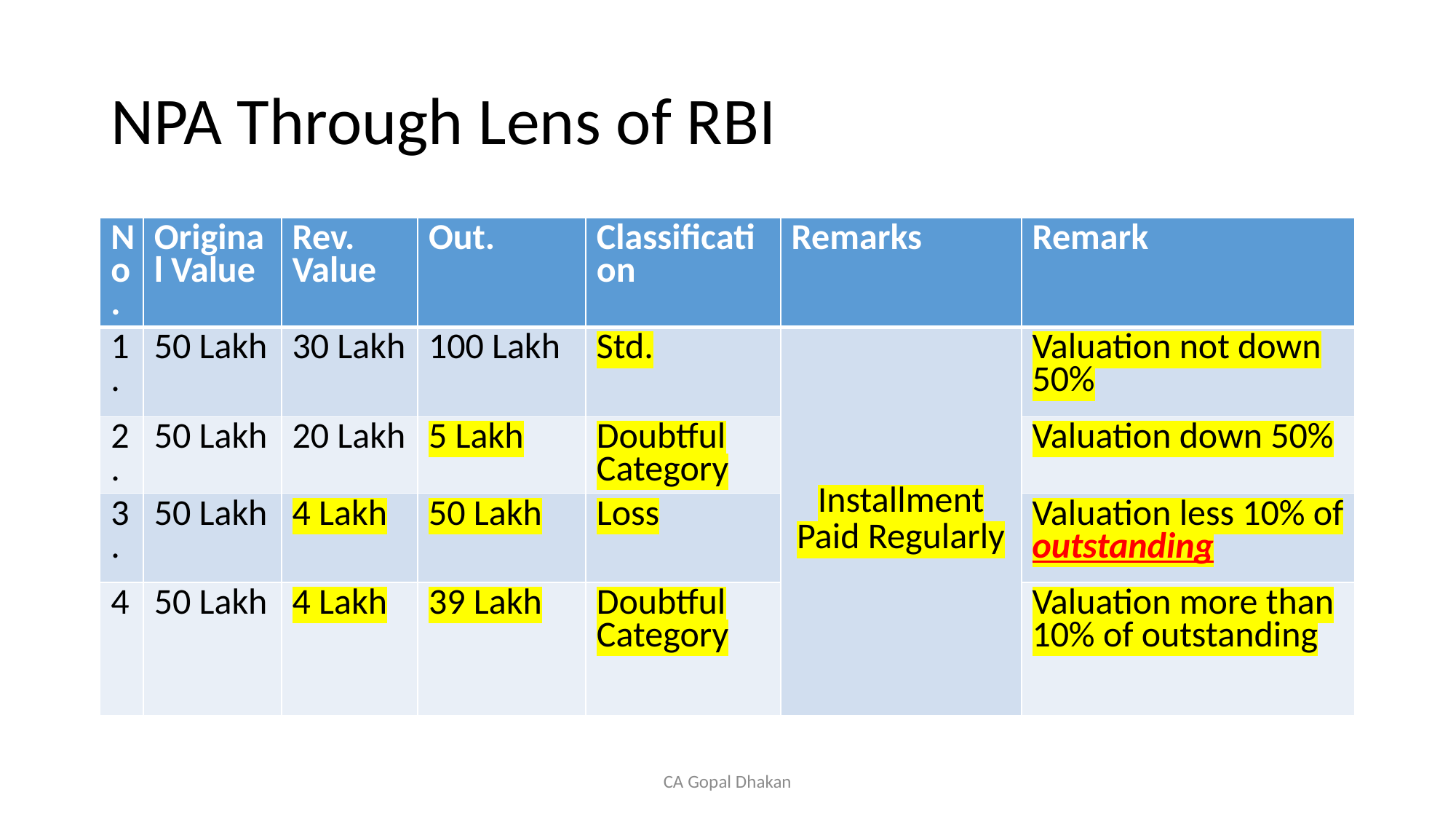

# NPA Through Lens of RBI
| No. | Original Value | Rev. Value | Out. | Classification | Remarks | Remark |
| --- | --- | --- | --- | --- | --- | --- |
| 1. | 50 Lakh | 30 Lakh | 100 Lakh | Std. | Installment Paid Regularly | Valuation not down 50% |
| 2. | 50 Lakh | 20 Lakh | 5 Lakh | Doubtful Category |  | Valuation down 50% |
| 3. | 50 Lakh | 4 Lakh | 50 Lakh | Loss |  | Valuation less 10% of outstanding |
| 4 | 50 Lakh | 4 Lakh | 39 Lakh | Doubtful Category |  | Valuation more than 10% of outstanding |
CA Gopal Dhakan